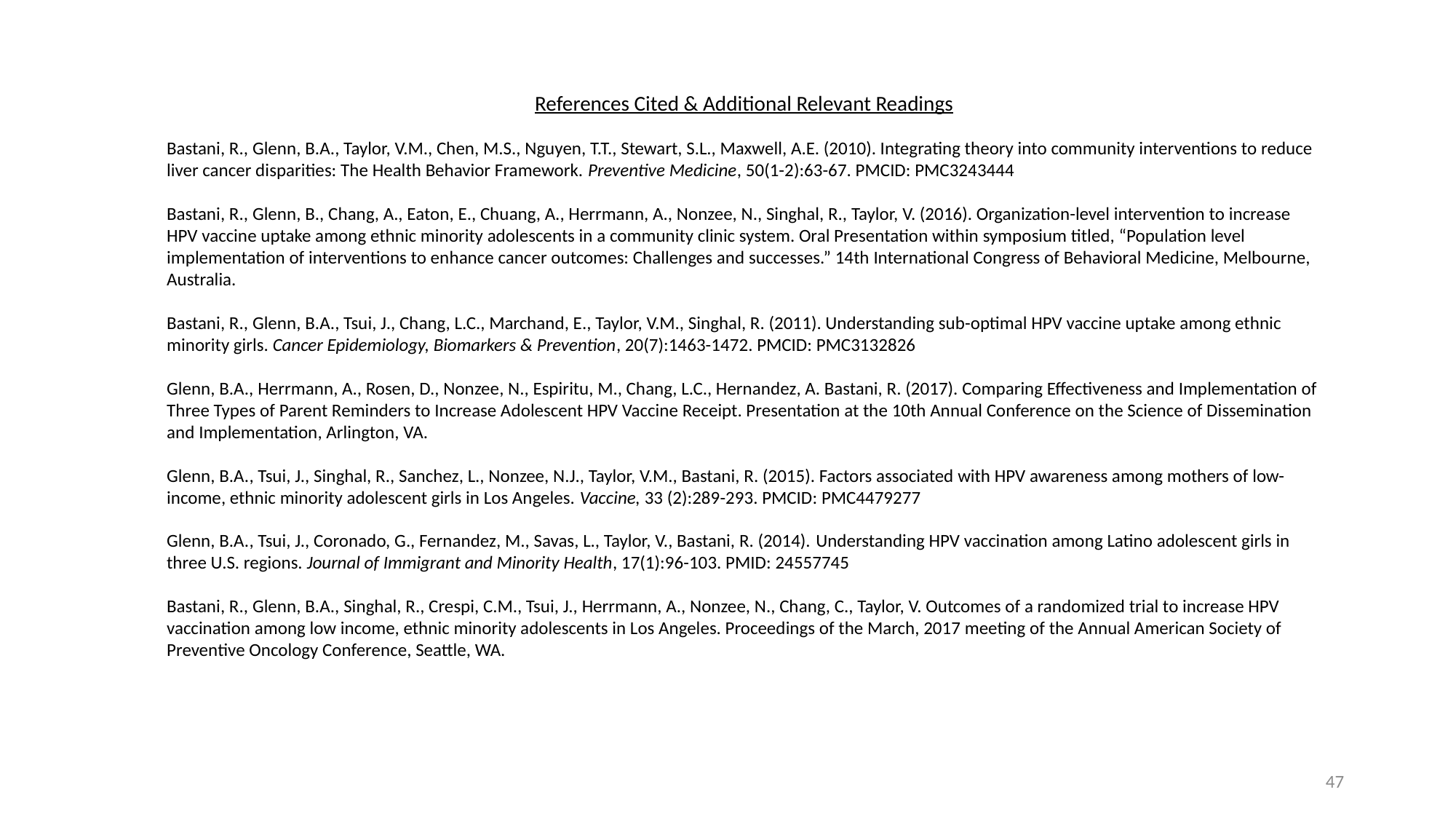

References Cited & Additional Relevant Readings

Bastani, R., Glenn, B.A., Taylor, V.M., Chen, M.S., Nguyen, T.T., Stewart, S.L., Maxwell, A.E. (2010). Integrating theory into community interventions to reduce liver cancer disparities: The Health Behavior Framework. Preventive Medicine, 50(1-2):63-67. PMCID: PMC3243444

Bastani, R., Glenn, B., Chang, A., Eaton, E., Chuang, A., Herrmann, A., Nonzee, N., Singhal, R., Taylor, V. (2016). Organization-level intervention to increase HPV vaccine uptake among ethnic minority adolescents in a community clinic system. Oral Presentation within symposium titled, “Population level implementation of interventions to enhance cancer outcomes: Challenges and successes.” 14th International Congress of Behavioral Medicine, Melbourne, Australia.

Bastani, R., Glenn, B.A., Tsui, J., Chang, L.C., Marchand, E., Taylor, V.M., Singhal, R. (2011). Understanding sub-optimal HPV vaccine uptake among ethnic minority girls. Cancer Epidemiology, Biomarkers & Prevention, 20(7):1463-1472. PMCID: PMC3132826

Glenn, B.A., Herrmann, A., Rosen, D., Nonzee, N., Espiritu, M., Chang, L.C., Hernandez, A. Bastani, R. (2017). Comparing Effectiveness and Implementation of Three Types of Parent Reminders to Increase Adolescent HPV Vaccine Receipt. Presentation at the 10th Annual Conference on the Science of Dissemination and Implementation, Arlington, VA.

Glenn, B.A., Tsui, J., Singhal, R., Sanchez, L., Nonzee, N.J., Taylor, V.M., Bastani, R. (2015). Factors associated with HPV awareness among mothers of low-income, ethnic minority adolescent girls in Los Angeles. Vaccine, 33 (2):289-293. PMCID: PMC4479277

Glenn, B.A., Tsui, J., Coronado, G., Fernandez, M., Savas, L., Taylor, V., Bastani, R. (2014). Understanding HPV vaccination among Latino adolescent girls in three U.S. regions. Journal of Immigrant and Minority Health, 17(1):96-103. PMID: 24557745

Bastani, R., Glenn, B.A., Singhal, R., Crespi, C.M., Tsui, J., Herrmann, A., Nonzee, N., Chang, C., Taylor, V. Outcomes of a randomized trial to increase HPV vaccination among low income, ethnic minority adolescents in Los Angeles. Proceedings of the March, 2017 meeting of the Annual American Society of Preventive Oncology Conference, Seattle, WA.

47